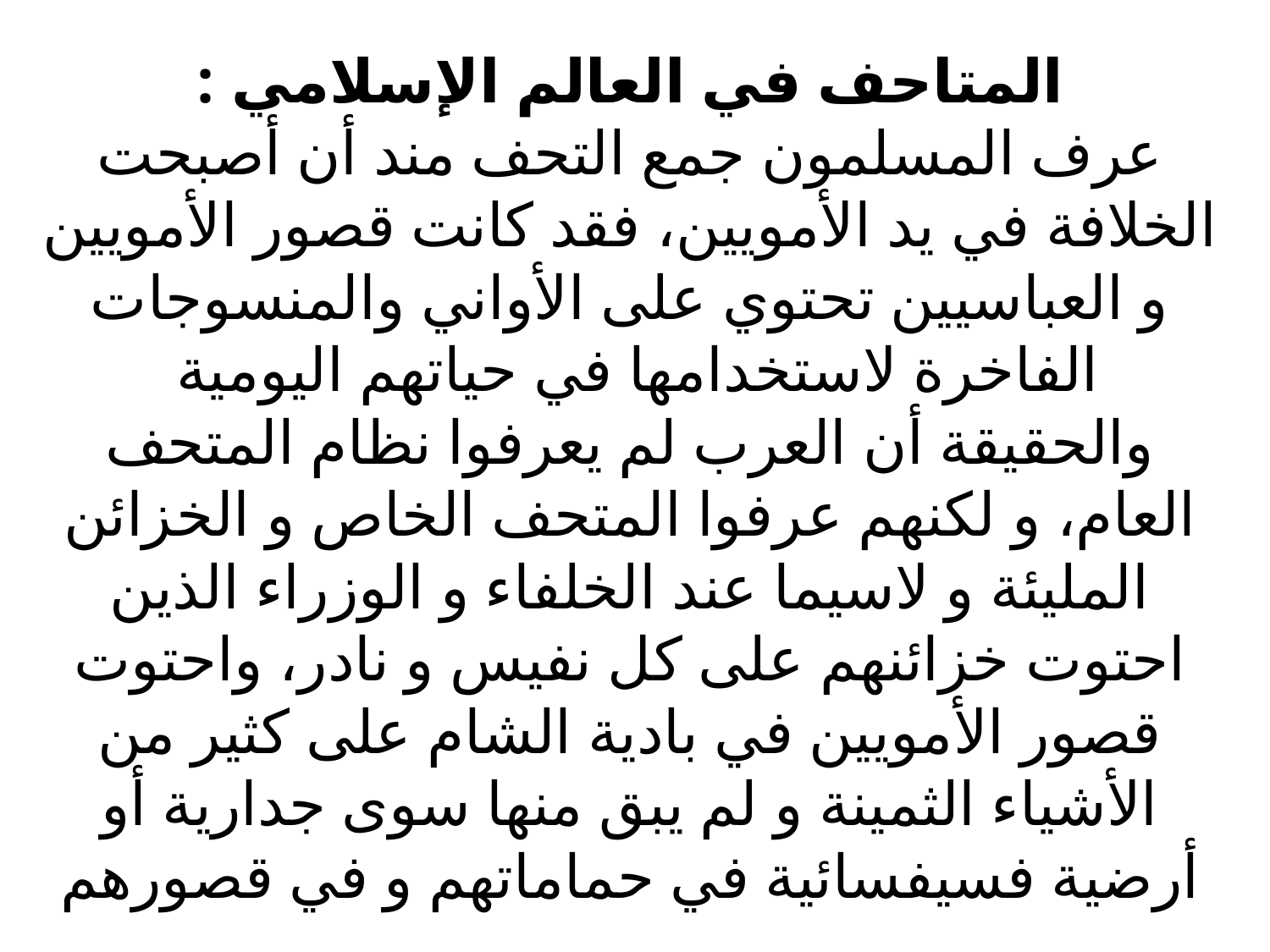

# المتاحف في العالم الإسلامي : عرف المسلمون جمع التحف مند أن أصبحت الخلافة في يد الأمويين، فقد كانت قصور الأمويين و العباسيين تحتوي على الأواني والمنسوجات الفاخرة لاستخدامها في حياتهم اليومية والحقيقة أن العرب لم يعرفوا نظام المتحف العام، و لكنهم عرفوا المتحف الخاص و الخزائن المليئة و لاسيما عند الخلفاء و الوزراء الذين احتوت خزائنهم على كل نفيس و نادر، واحتوت قصور الأمويين في بادية الشام على كثير من الأشياء الثمينة و لم يبق منها سوى جدارية أو أرضية فسيفسائية في حماماتهم و في قصورهم